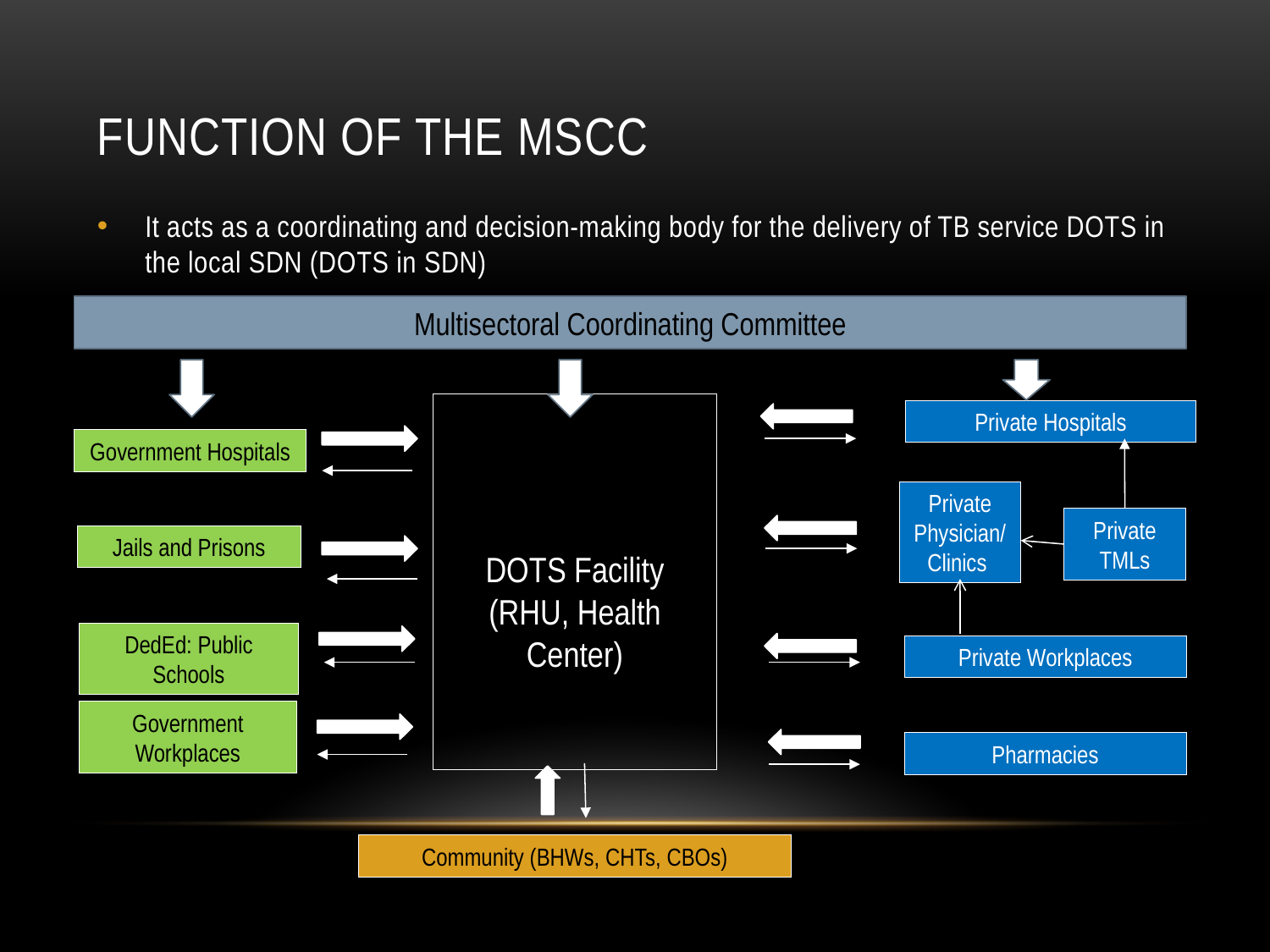

# Function of the MSCC
It acts as a coordinating and decision-making body for the delivery of TB service DOTS in the local SDN (DOTS in SDN)
Multisectoral Coordinating Committee

DOTS Facility
(RHU, Health Center)

Private Hospitals
Government Hospitals
Private Physician/ Clinics

Private TMLs
Jails and Prisons

DedEd: Public Schools
Private Workplaces

Government Workplaces
Pharmacies

Community (BHWs, CHTs, CBOs)